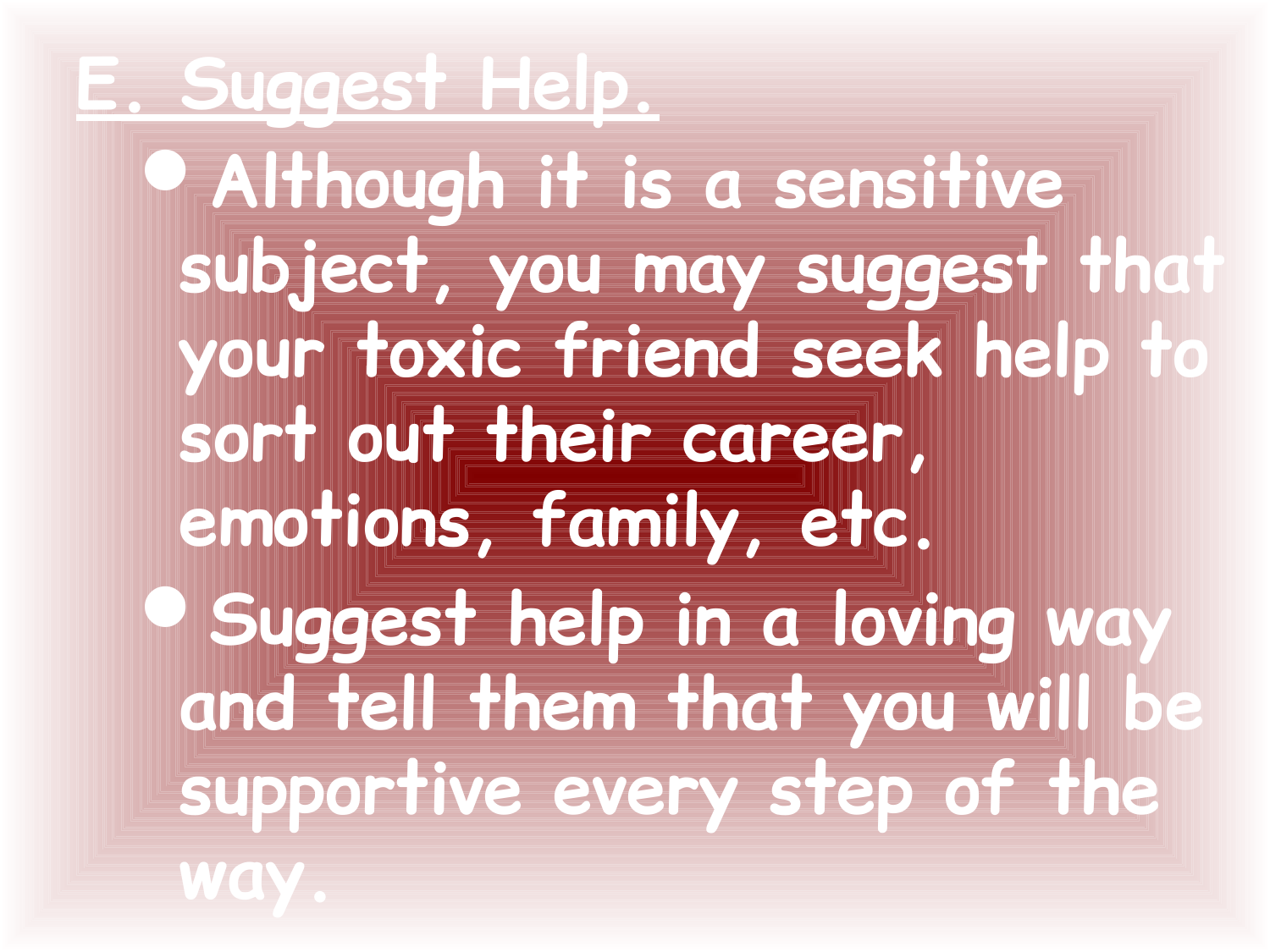

E. Suggest Help.
Although it is a sensitive subject, you may suggest that your toxic friend seek help to sort out their career, emotions, family, etc.
Suggest help in a loving way and tell them that you will be supportive every step of the way.